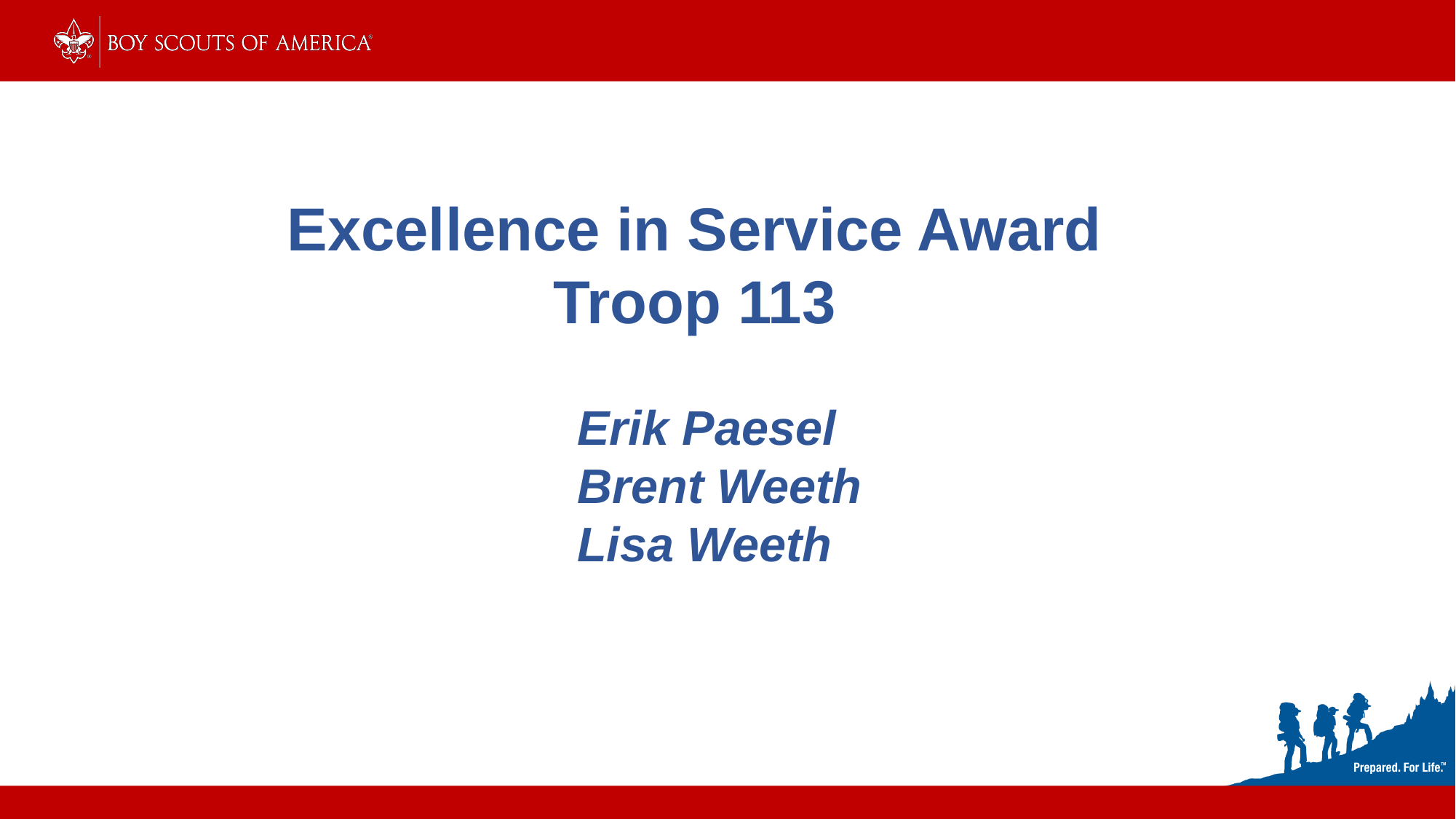

Excellence in Service Award
Troop 113
Erik Paesel
Brent Weeth
Lisa Weeth